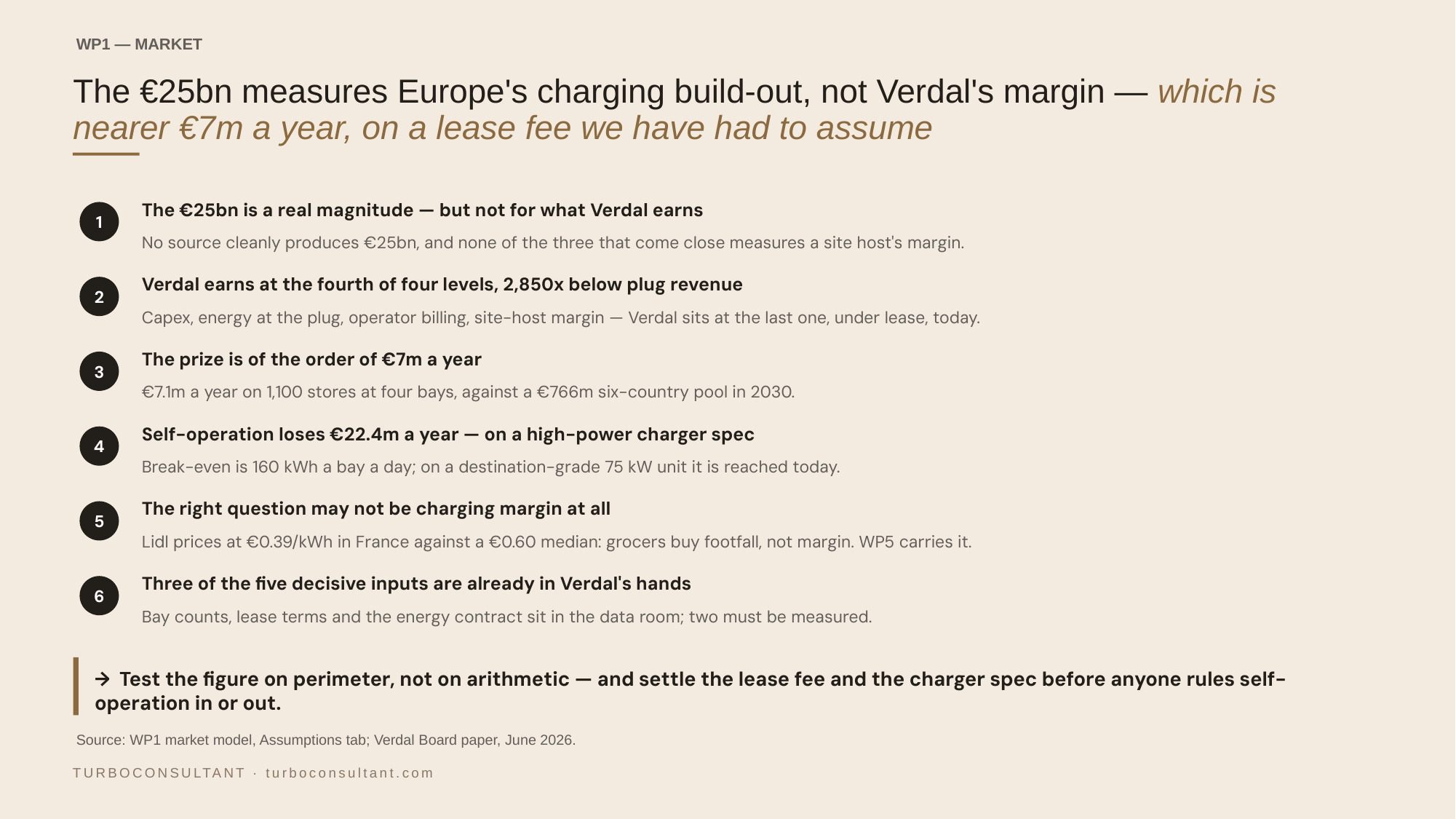

WP1 — MARKET
# The €25bn measures Europe's charging build-out, not Verdal's margin — which is nearer €7m a year, on a lease fee we have had to assume
The €25bn is a real magnitude — but not for what Verdal earns
1
No source cleanly produces €25bn, and none of the three that come close measures a site host's margin.
Verdal earns at the fourth of four levels, 2,850x below plug revenue
2
Capex, energy at the plug, operator billing, site-host margin — Verdal sits at the last one, under lease, today.
The prize is of the order of €7m a year
3
€7.1m a year on 1,100 stores at four bays, against a €766m six-country pool in 2030.
Self-operation loses €22.4m a year — on a high-power charger spec
4
Break-even is 160 kWh a bay a day; on a destination-grade 75 kW unit it is reached today.
The right question may not be charging margin at all
5
Lidl prices at €0.39/kWh in France against a €0.60 median: grocers buy footfall, not margin. WP5 carries it.
Three of the five decisive inputs are already in Verdal's hands
6
Bay counts, lease terms and the energy contract sit in the data room; two must be measured.

→  Test the figure on perimeter, not on arithmetic — and settle the lease fee and the charger spec before anyone rules self-operation in or out.
Source: WP1 market model, Assumptions tab; Verdal Board paper, June 2026.